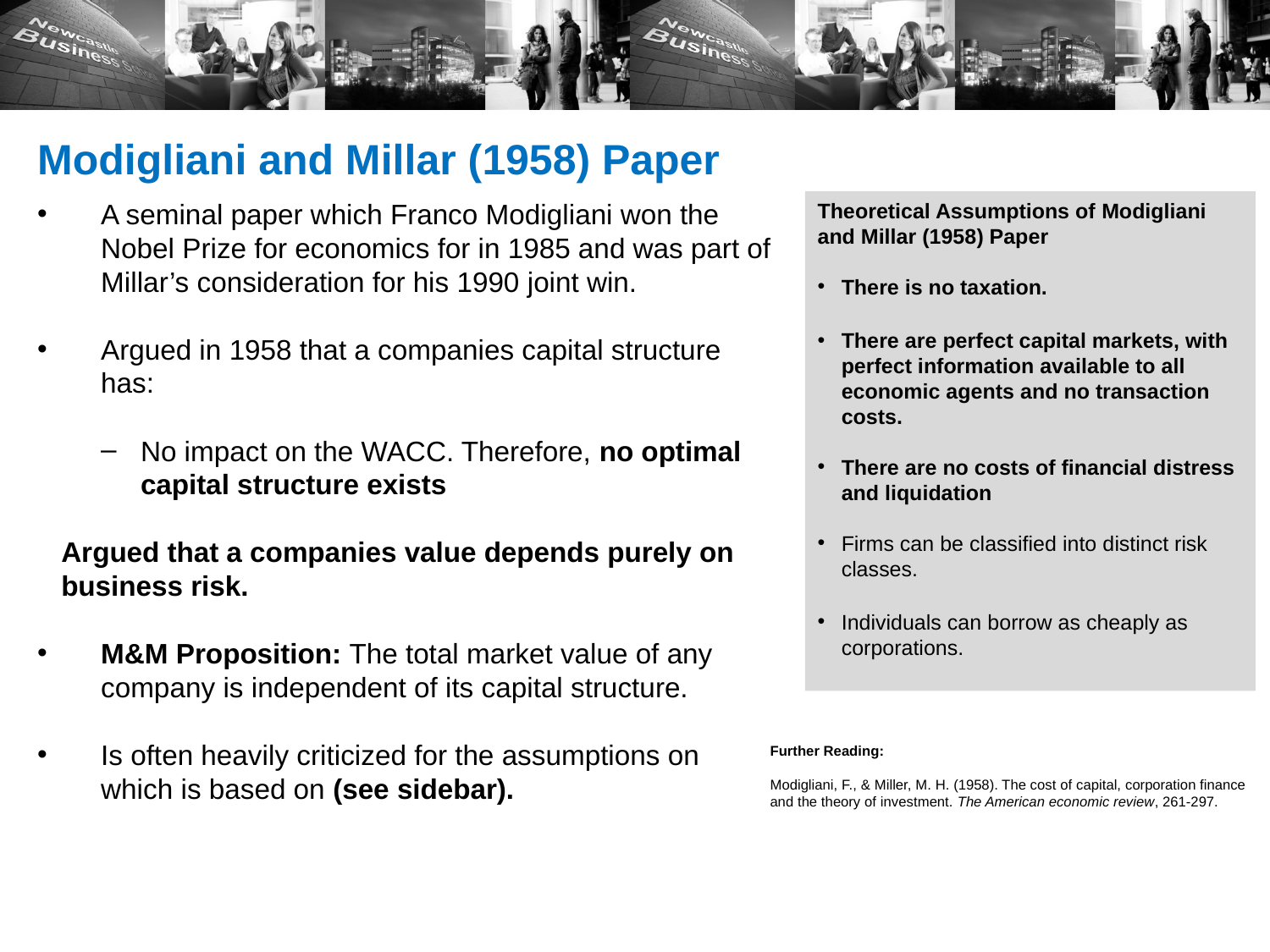

Modigliani and Millar (1958) Paper
A seminal paper which Franco Modigliani won the Nobel Prize for economics for in 1985 and was part of Millar’s consideration for his 1990 joint win.

Argued in 1958 that a companies capital structure has:

No impact on the WACC. Therefore, no optimal capital structure exists

Argued that a companies value depends purely on business risk.

M&M Proposition: The total market value of any company is independent of its capital structure.

Is often heavily criticized for the assumptions on which is based on (see sidebar).

Theoretical Assumptions of Modigliani and Millar (1958) Paper

There is no taxation.

There are perfect capital markets, with perfect information available to all economic agents and no transaction costs.

There are no costs of financial distress and liquidation

Firms can be classified into distinct risk classes.

Individuals can borrow as cheaply as corporations.

Further Reading:

Modigliani, F., & Miller, M. H. (1958). The cost of capital, corporation finance and the theory of investment. The American economic review, 261-297.